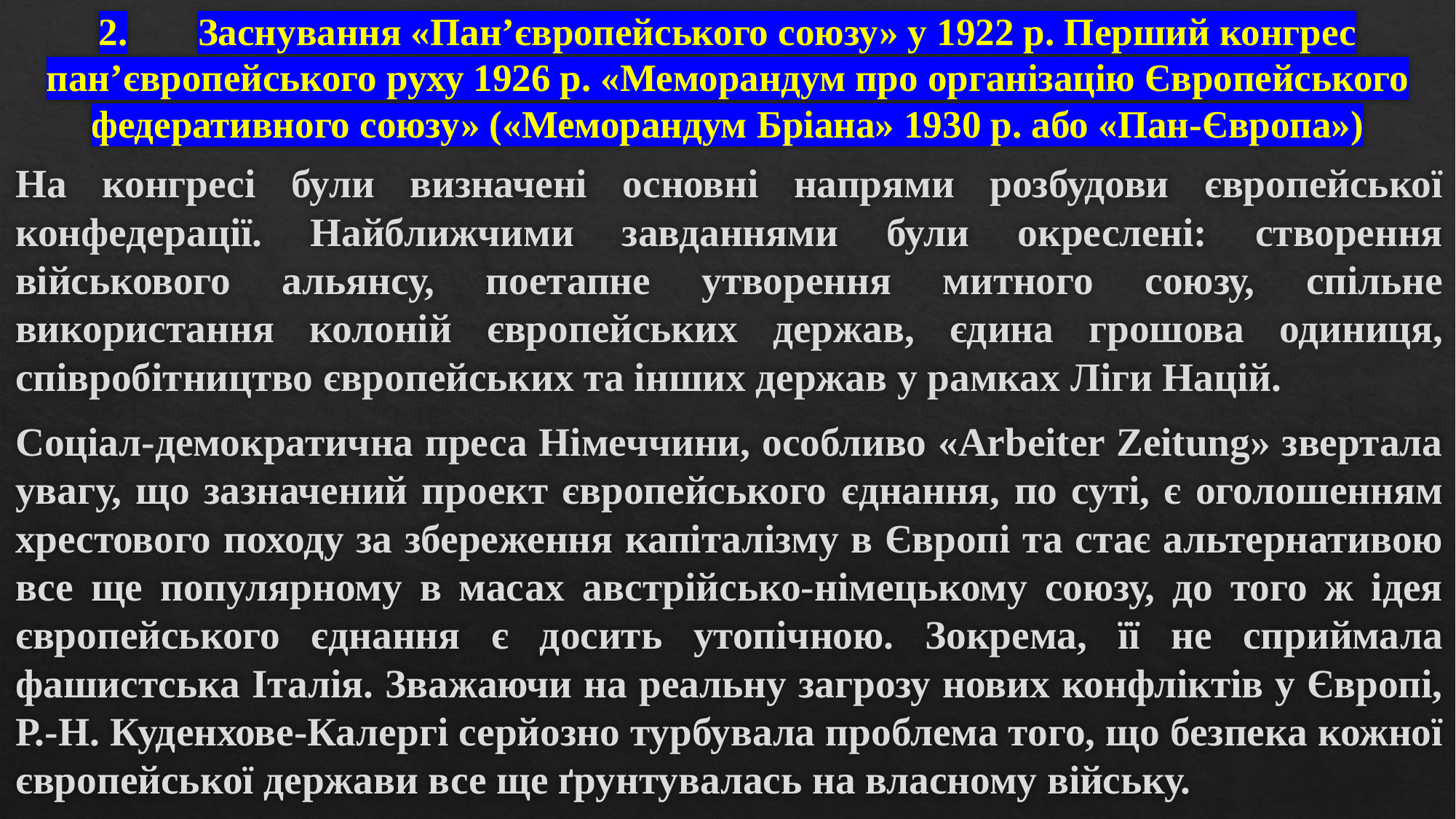

# 2.	Заснування «Пан’європейського союзу» у 1922 р. Перший конгрес пан’європейського руху 1926 р. «Меморандум про організацію Європейського федеративного союзу» («Меморандум Бріана» 1930 р. або «Пан-Європа»)
На конгресі були визначені основні напрями розбудови європейської конфедерації. Найближчими завданнями були окреслені: створення військового альянсу, поетапне утворення митного союзу, спільне використання колоній європейських держав, єдина грошова одиниця, співробітництво європейських та інших держав у рамках Ліги Націй.
Соціал-демократична преса Німеччини, особливо «Arbeiter Zeitung» звертала увагу, що зазначений проект європейського єднання, по суті, є оголошенням хрестового походу за збереження капіталізму в Європі та стає альтернативою все ще популярному в масах австрійсько-німецькому союзу, до того ж ідея європейського єднання є досить утопічною. Зокрема, її не сприймала фашистська Італія. Зважаючи на реальну загрозу нових конфліктів у Європі, Р.-Н. Куденхове-Калергі серйозно турбувала проблема того, що безпека кожної європейської держави все ще ґрунтувалась на власному війську.